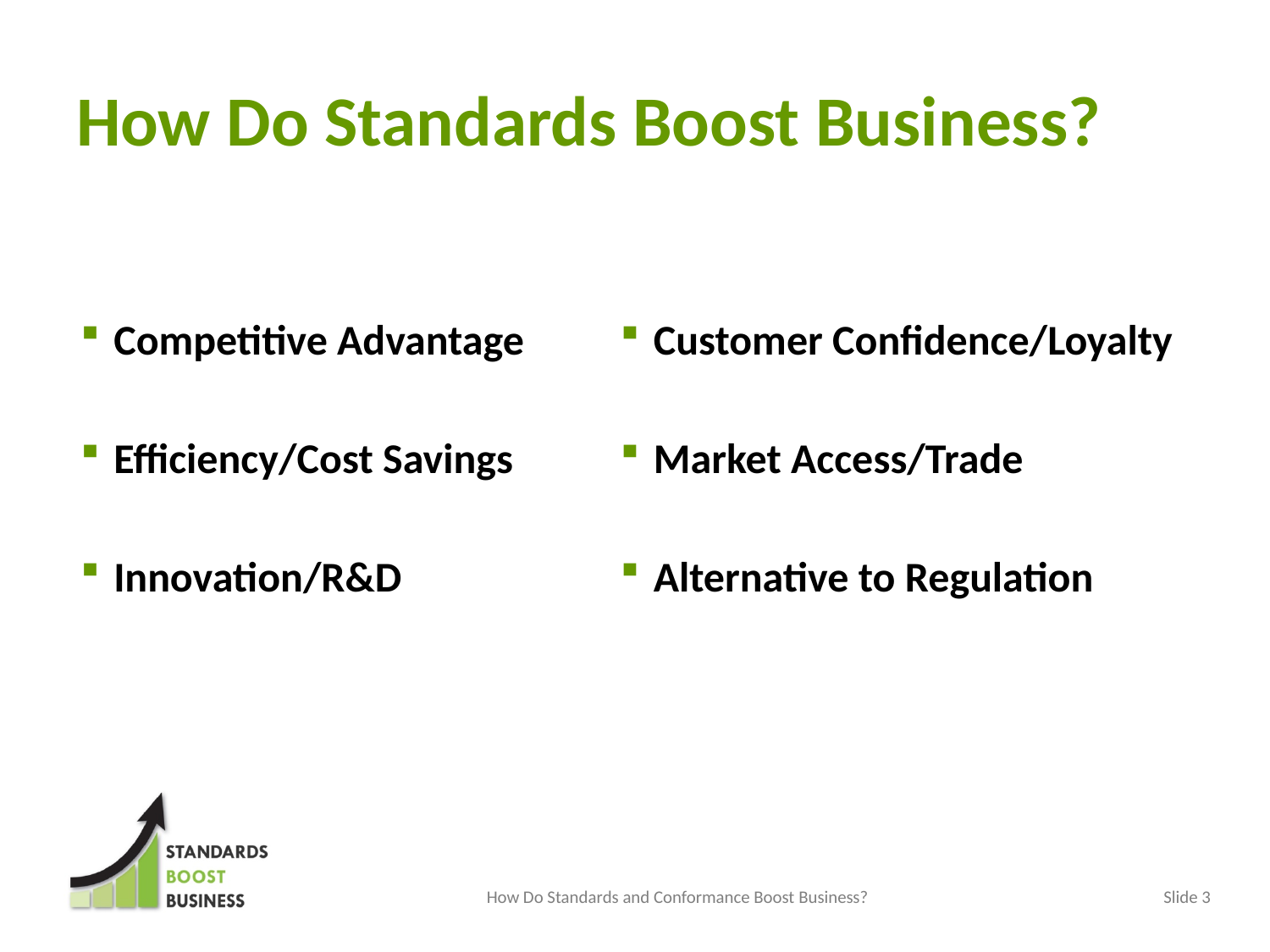

How Do Standards Boost Business?
Competitive Advantage

Efficiency/Cost Savings

Innovation/R&D
Customer Confidence/Loyalty

Market Access/Trade

Alternative to Regulation